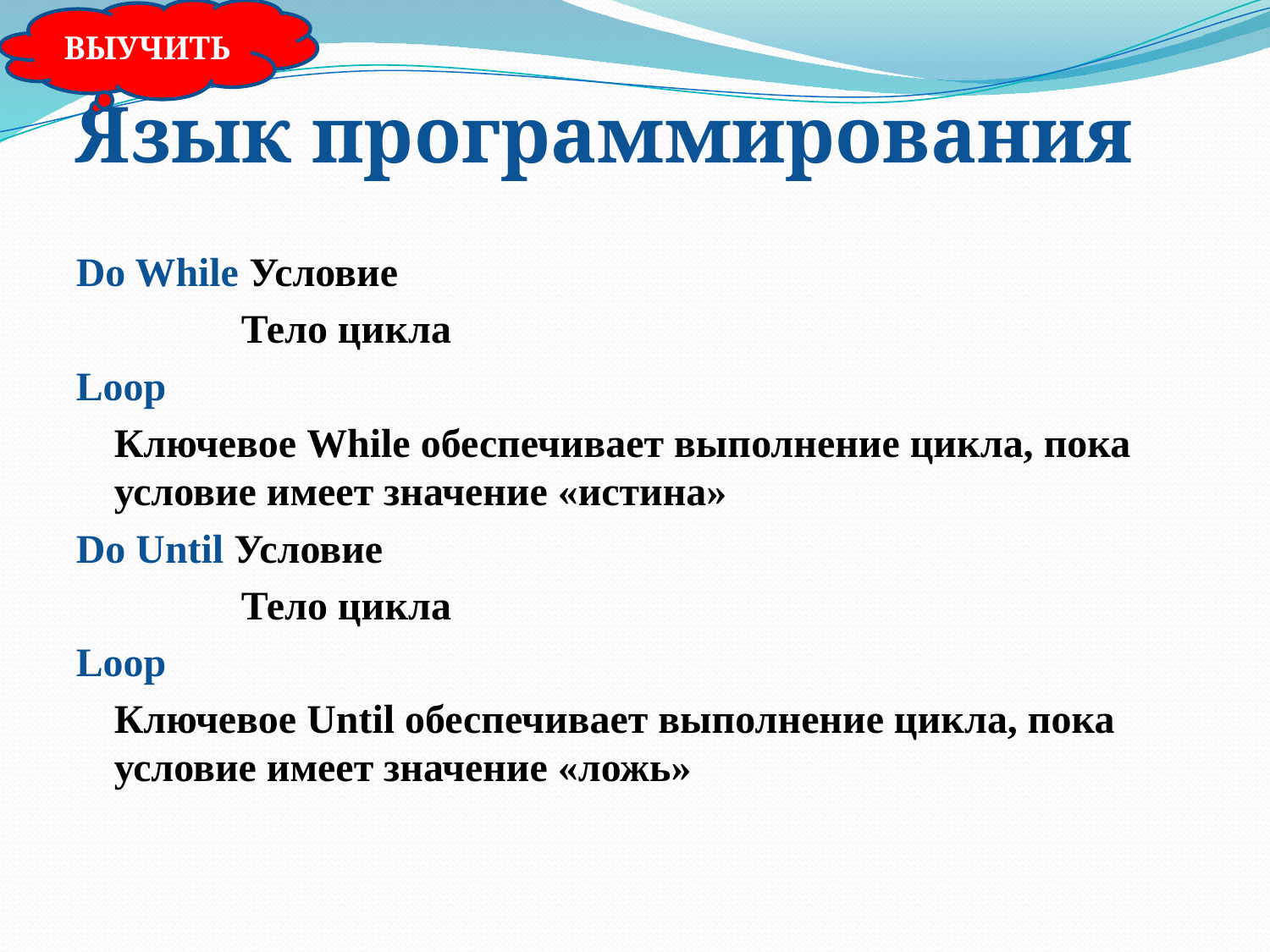

ВЫУЧИТЬ
Язык программирования

Do While Условие
		Тело цикла
Loop
	Ключевое While обеспечивает выполнение цикла, пока условие имеет значение «истина»
Do Until Условие
		Тело цикла
Loop
	Ключевое Until обеспечивает выполнение цикла, пока условие имеет значение «ложь»